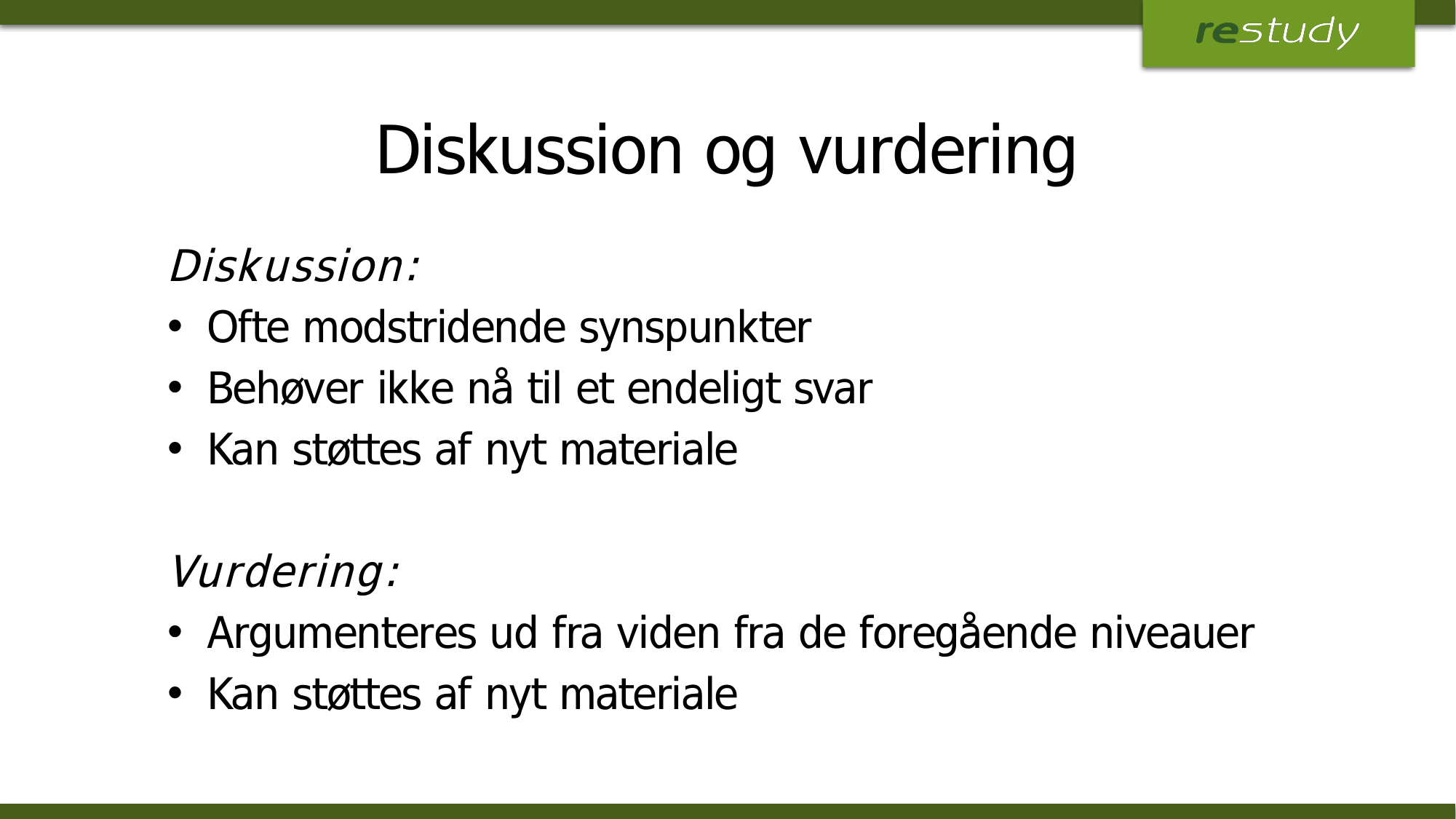

# Diskussion og vurdering
Diskussion:
Ofte modstridende synspunkter
Behøver ikke nå til et endeligt svar
Kan støttes af nyt materiale

Vurdering:
Argumenteres ud fra viden fra de foregående niveauer
Kan støttes af nyt materiale